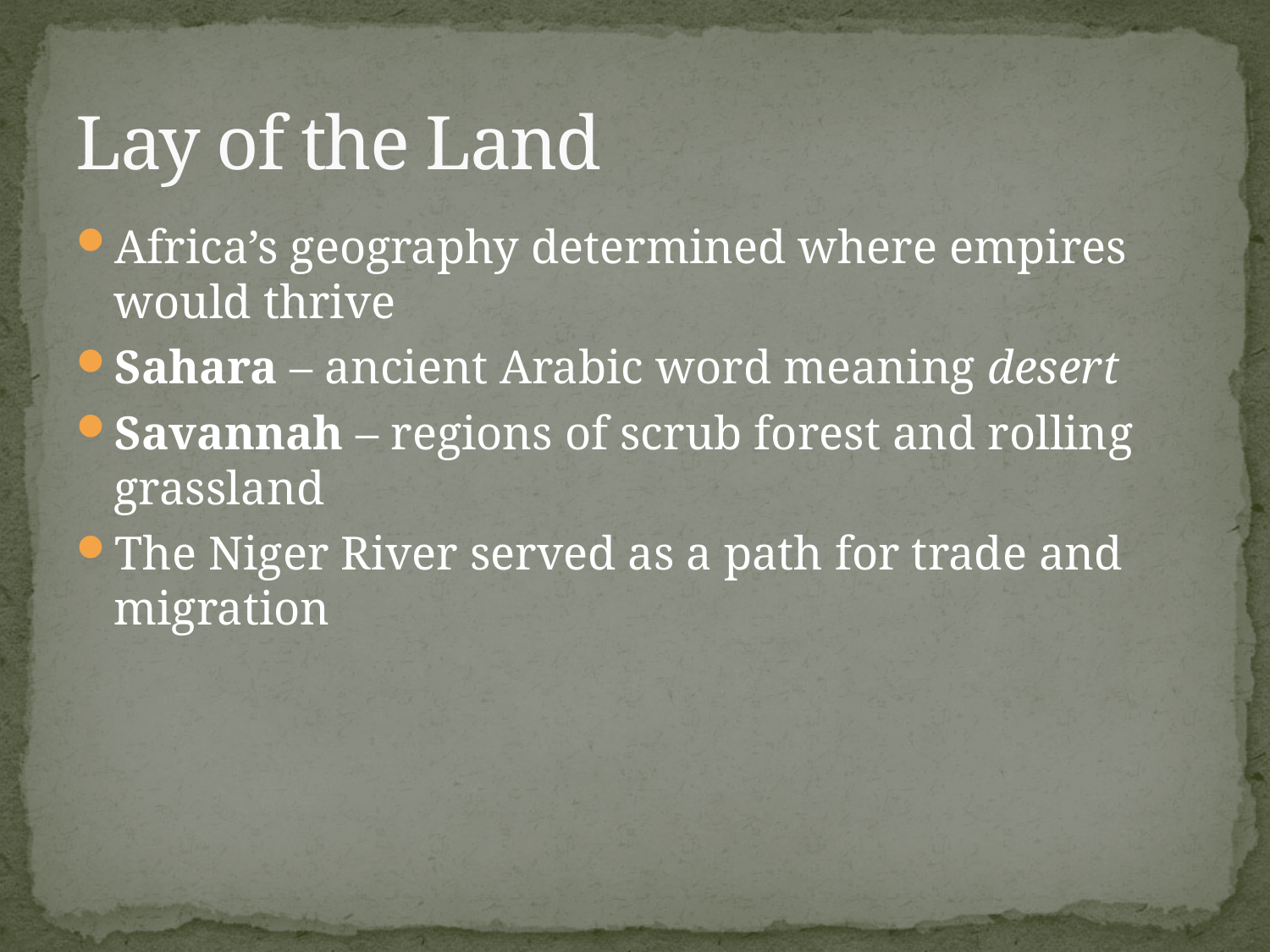

# Lay of the Land
Africa’s geography determined where empires would thrive
Sahara – ancient Arabic word meaning desert
Savannah – regions of scrub forest and rolling grassland
The Niger River served as a path for trade and migration